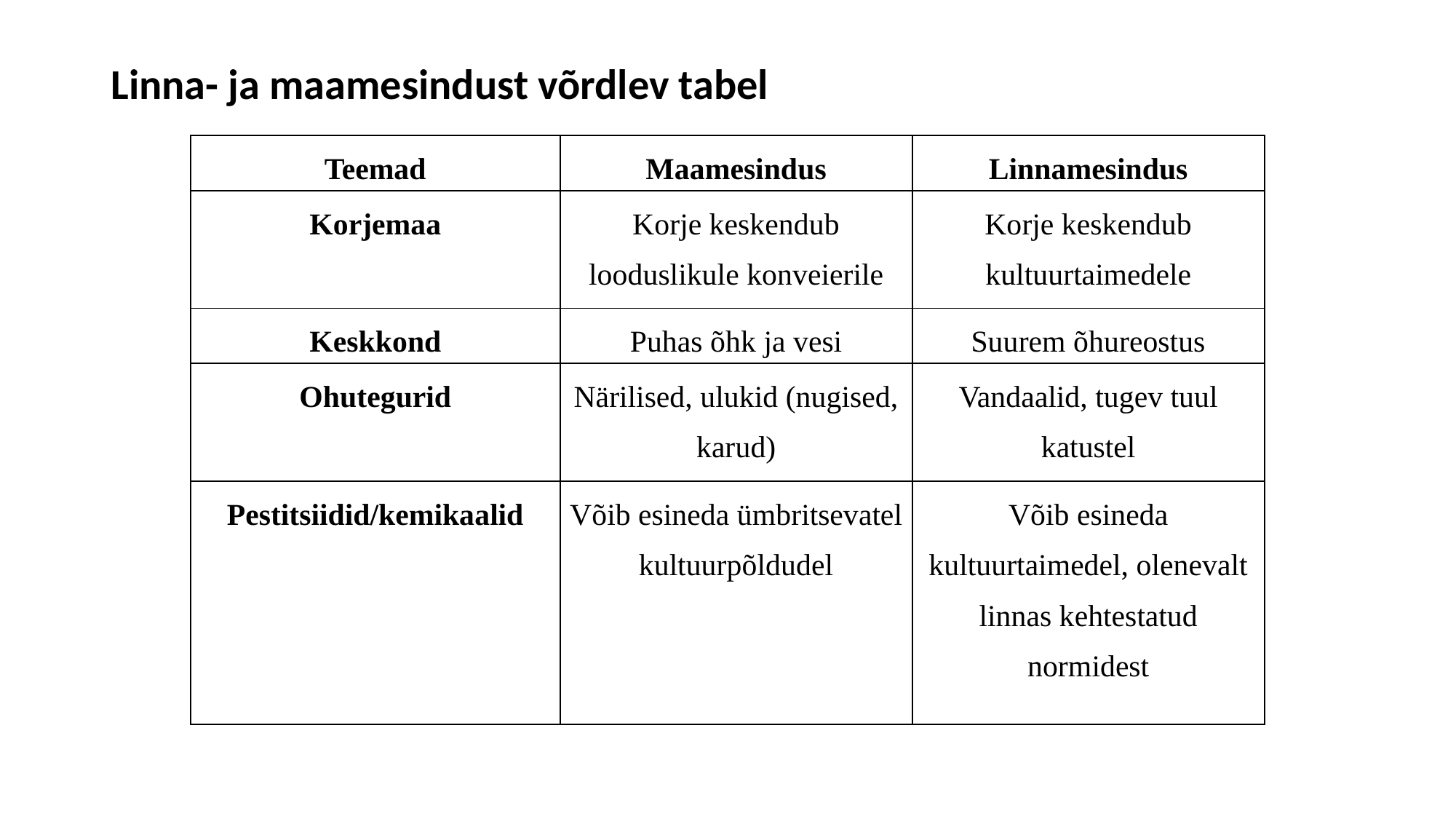

# Linna- ja maamesindust võrdlev tabel
| Teemad | Maamesindus | Linnamesindus |
| --- | --- | --- |
| Korjemaa | Korje keskendub looduslikule konveierile | Korje keskendub kultuurtaimedele |
| Keskkond | Puhas õhk ja vesi | Suurem õhureostus |
| Ohutegurid | Närilised, ulukid (nugised, karud) | Vandaalid, tugev tuul katustel |
| Pestitsiidid/kemikaalid | Võib esineda ümbritsevatel kultuurpõldudel | Võib esineda kultuurtaimedel, olenevalt linnas kehtestatud normidest |